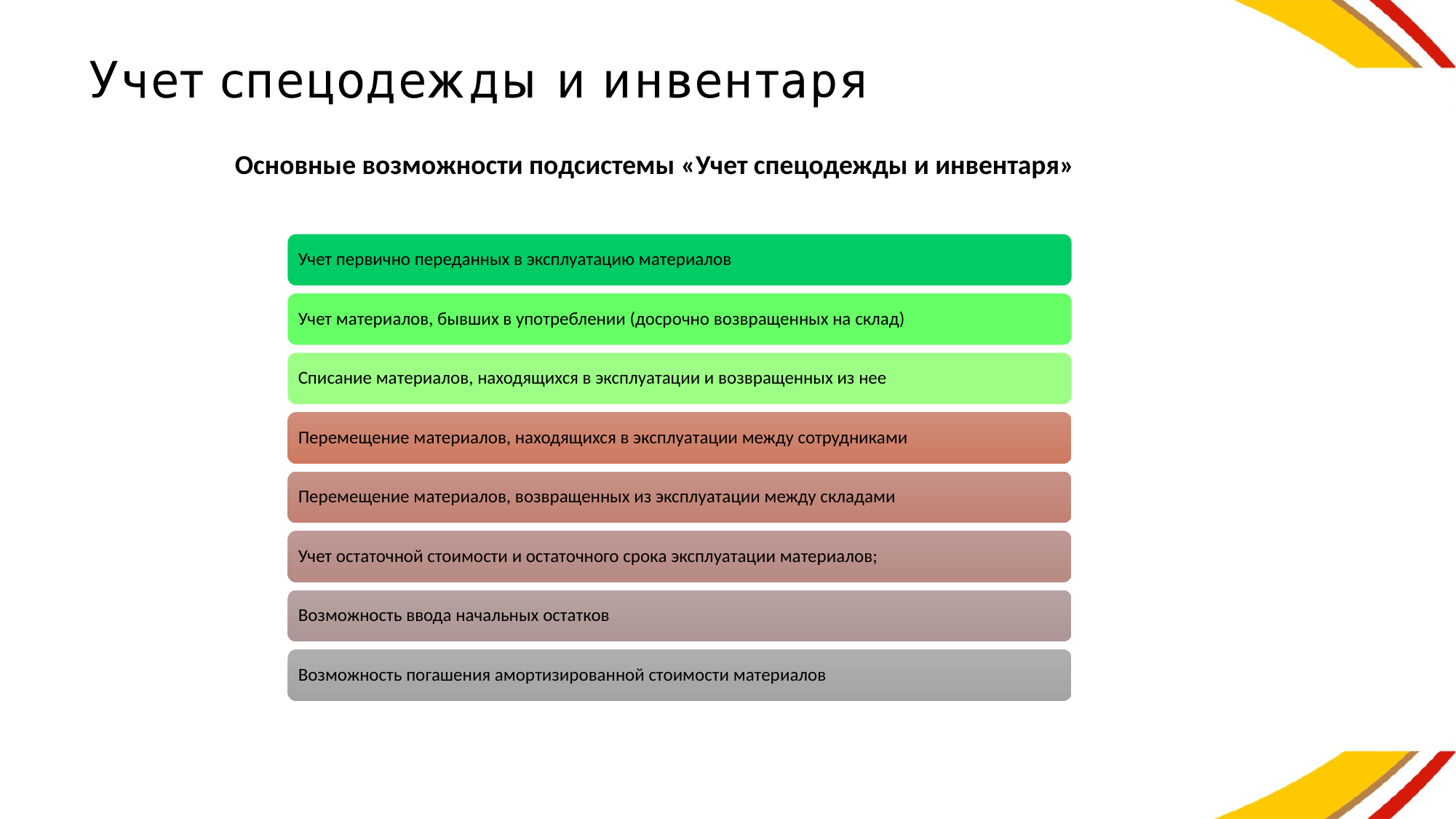

# Учет спецодежды и инвентаря
Основные возможности подсистемы «Учет спецодежды и инвентаря»
Учет первично переданных в эксплуатацию материалов
Учет материалов, бывших в употреблении (досрочно возвращенных на склад)
Списание материалов, находящихся в эксплуатации и возвращенных из нее
Перемещение материалов, находящихся в эксплуатации между сотрудниками
Перемещение материалов, возвращенных из эксплуатации между складами
Учет остаточной стоимости и остаточного срока эксплуатации материалов;
Возможность ввода начальных остатков
Возможность погашения амортизированной стоимости материалов